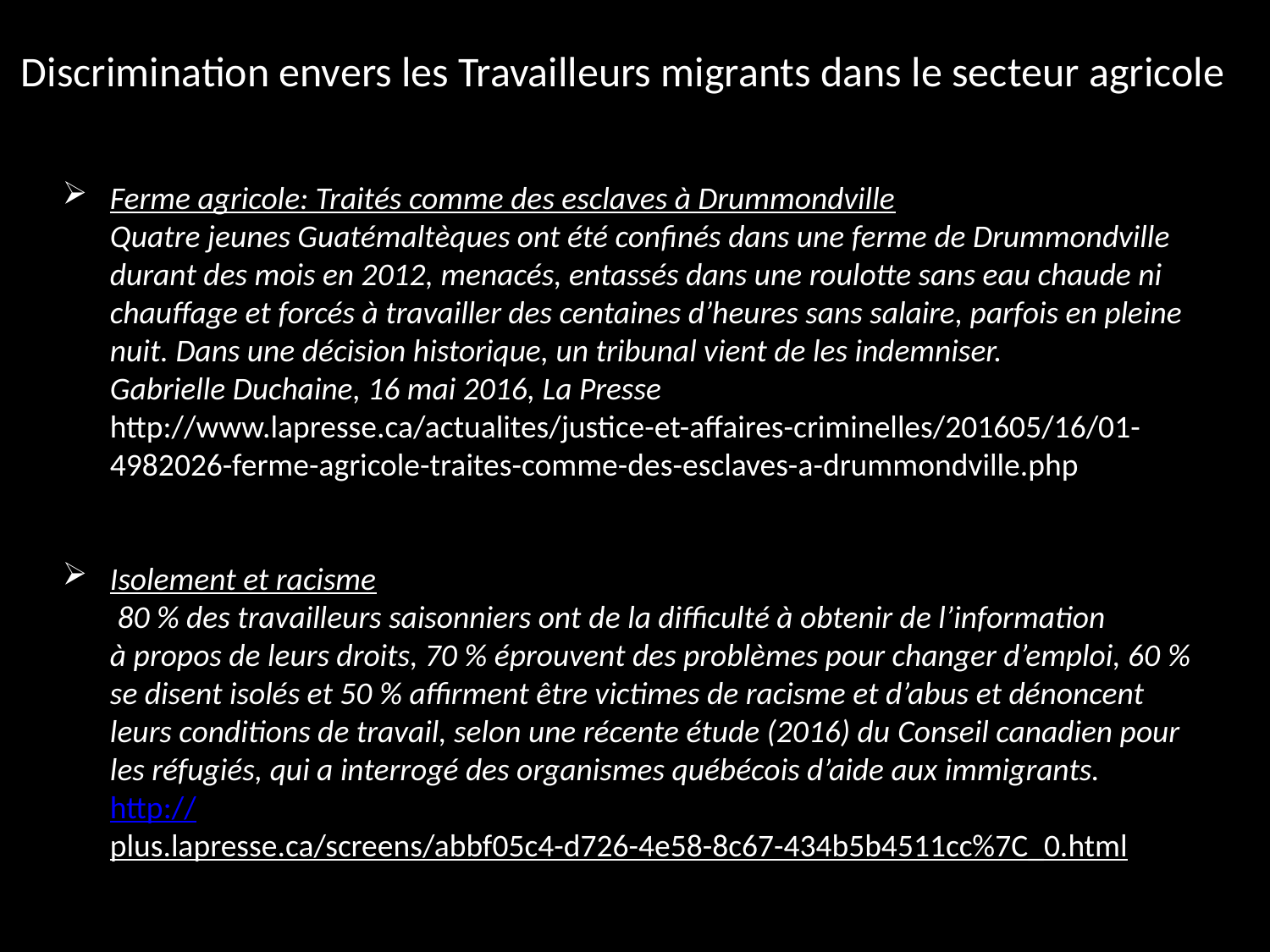

Discrimination envers les Travailleurs migrants dans le secteur agricole
Ferme agricole: Traités comme des esclaves à Drummondville
Quatre jeunes Guatémaltèques ont été confinés dans une ferme de Drummondville durant des mois en 2012, menacés, entassés dans une roulotte sans eau chaude ni chauffage et forcés à travailler des centaines d’heures sans salaire, parfois en pleine nuit. Dans une décision historique, un tribunal vient de les indemniser.
Gabrielle Duchaine, 16 mai 2016, La Presse
http://www.lapresse.ca/actualites/justice-et-affaires-criminelles/201605/16/01-4982026-ferme-agricole-traites-comme-des-esclaves-a-drummondville.php

Isolement et racisme
 80 % des travailleurs saisonniers ont de la difficulté à obtenir de l’information à propos de leurs droits, 70 % éprouvent des problèmes pour changer d’emploi, 60 % se disent isolés et 50 % affirment être victimes de racisme et d’abus et dénoncent leurs conditions de travail, selon une récente étude (2016) du Conseil canadien pour les réfugiés, qui a interrogé des organismes québécois d’aide aux immigrants.
http://plus.lapresse.ca/screens/abbf05c4-d726-4e58-8c67-434b5b4511cc%7C_0.html